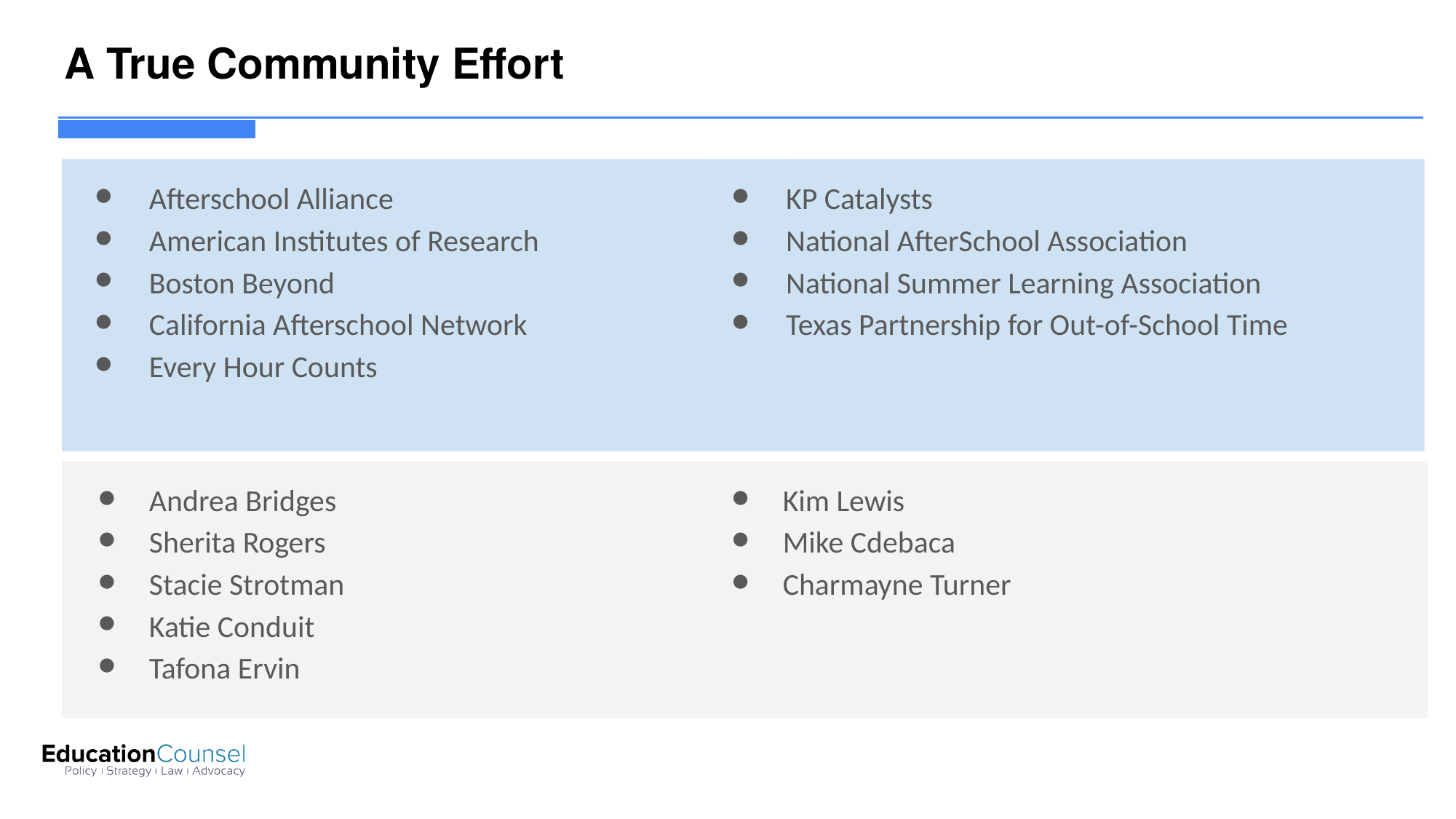

# A True Community Effort
Afterschool Alliance
American Institutes of Research
Boston Beyond
California Afterschool Network
Every Hour Counts
KP Catalysts
National AfterSchool Association
National Summer Learning Association
Texas Partnership for Out-of-School Time
Andrea Bridges
Sherita Rogers
Stacie Strotman
Katie Conduit
Tafona Ervin
Kim Lewis
Mike Cdebaca
Charmayne Turner